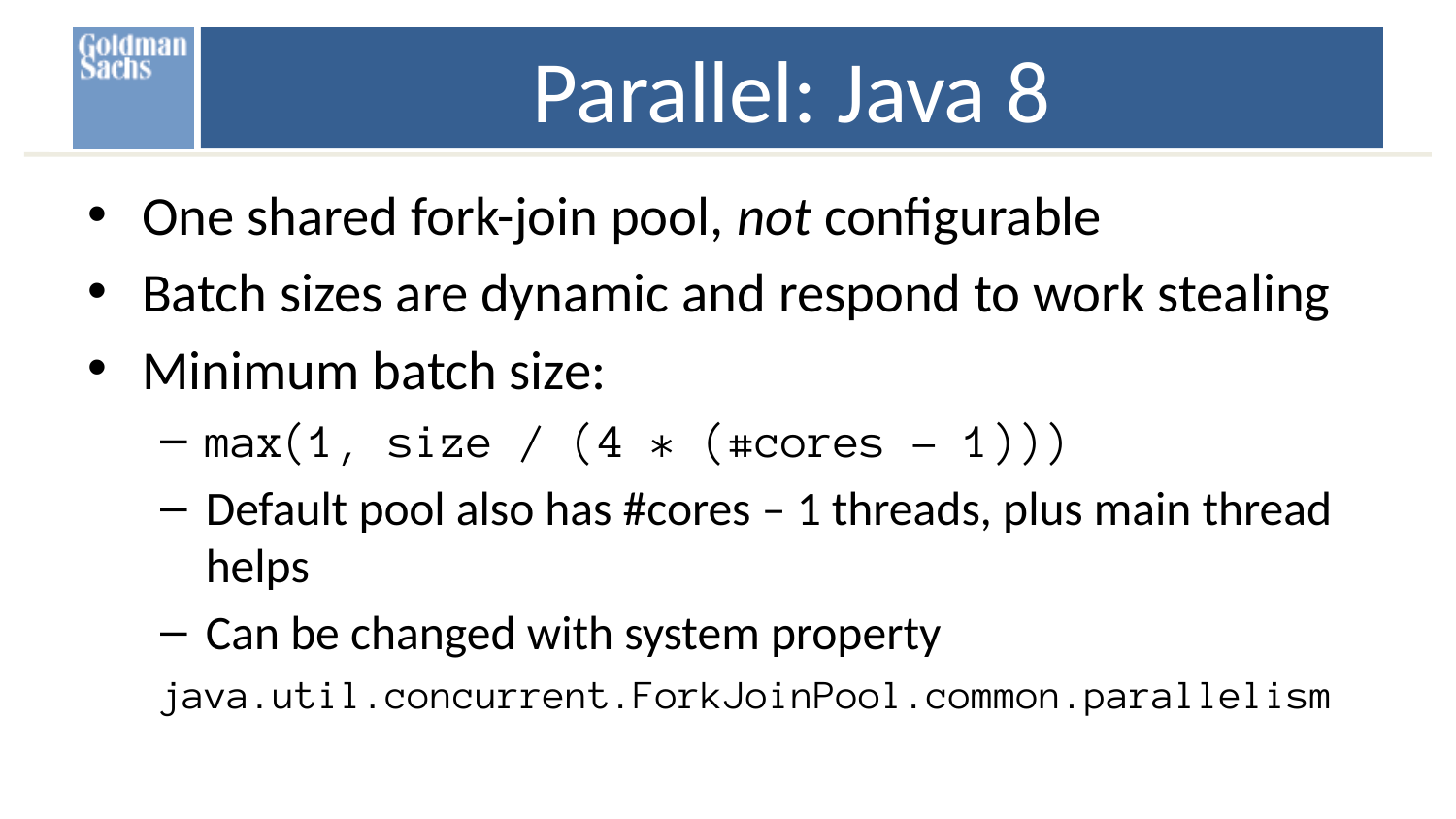

# Parallel: Java 8
One shared fork-join pool, not configurable
Batch sizes are dynamic and respond to work stealing
Minimum batch size:
max(1, size / (4 * (#cores - 1)))
Default pool also has #cores – 1 threads, plus main thread helps
Can be changed with system property
java.util.concurrent.ForkJoinPool.common.parallelism